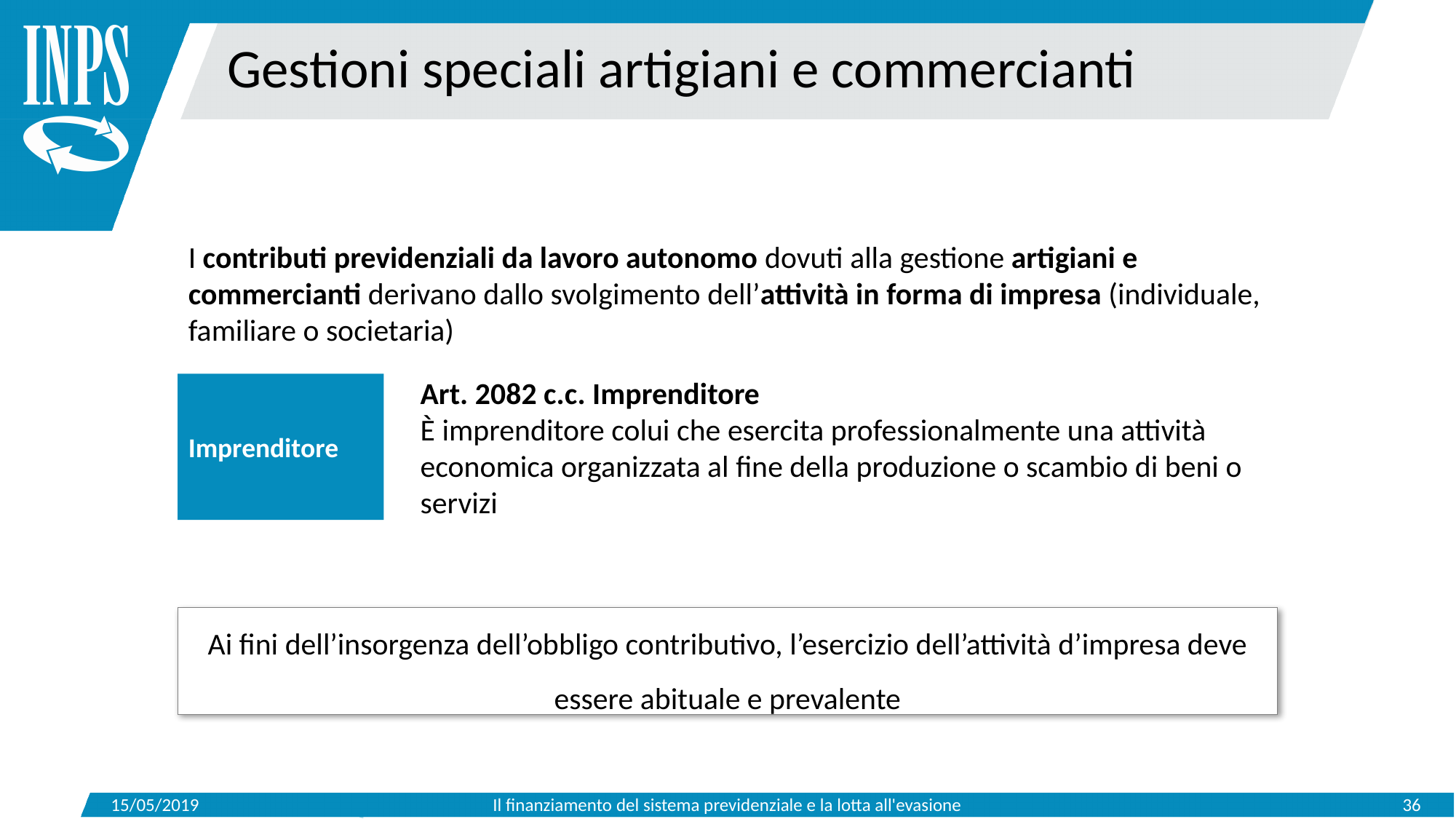

Gestioni speciali artigiani e commercianti
I contributi previdenziali da lavoro autonomo dovuti alla gestione artigiani e commercianti derivano dallo svolgimento dell’attività in forma di impresa (individuale, familiare o societaria)
Art. 2082 c.c. Imprenditore
È imprenditore colui che esercita professionalmente una attività economica organizzata al fine della produzione o scambio di beni o servizi
Imprenditore
Ai fini dell’insorgenza dell’obbligo contributivo, l’esercizio dell’attività d’impresa deve essere abituale e prevalente
15/05/2019
Il finanziamento del sistema previdenziale e la lotta all'evasione
36